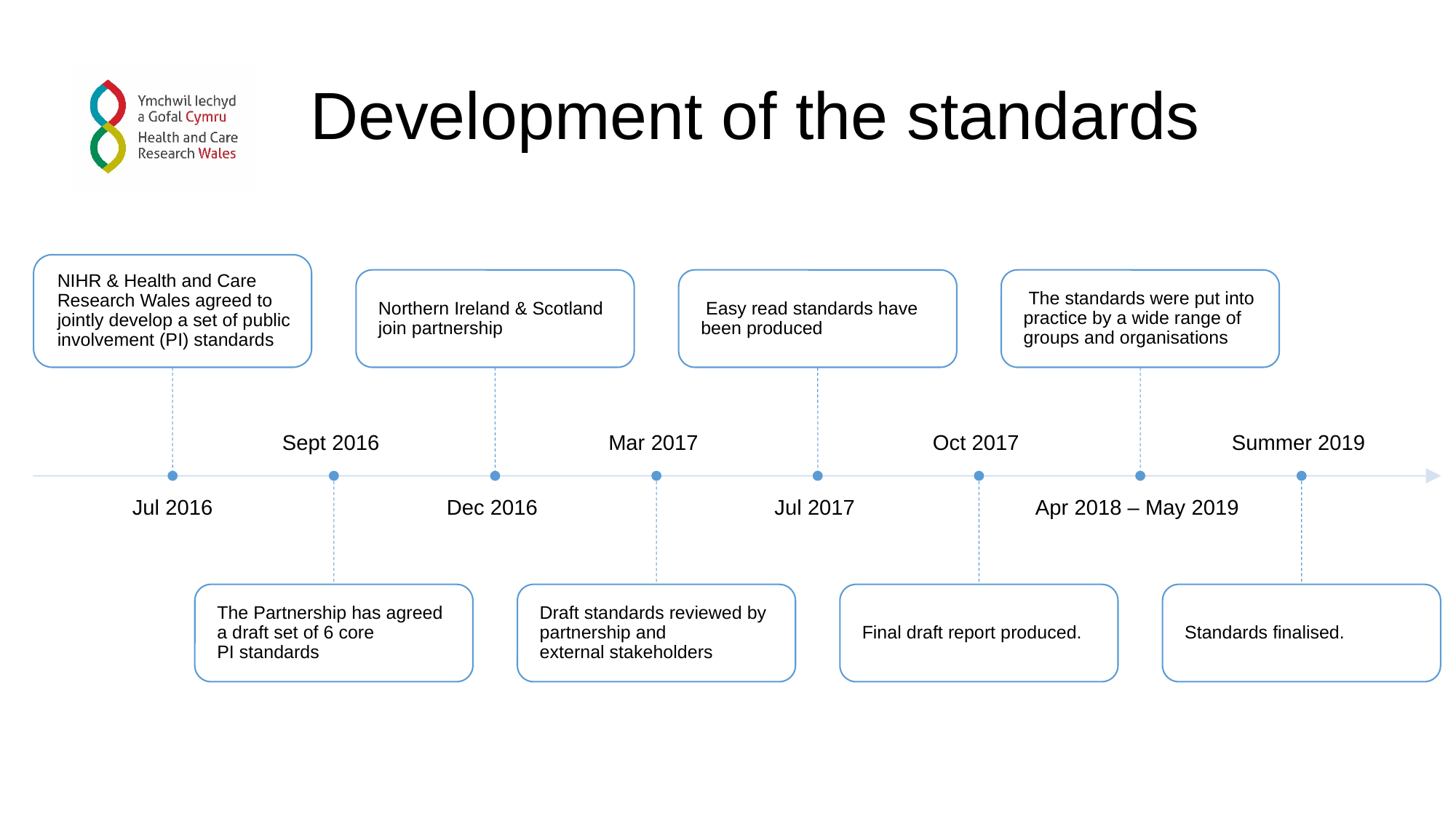

# Development of the standards
Jul 2016
NIHR & Health and Care Research Wales agreed to jointly develop a set of public involvement (PI) standards
Sept 2016
The Partnership has agreed a draft set of 6 core PI standards
Dec 2016
Northern Ireland & Scotland join partnership
Mar 2017
Draft standards reviewed by partnership and external stakeholders
Jul 2017
 Easy read standards have been produced
Oct 2017
Final draft report produced.
Apr 2018 – May 2019
 The standards were put into practice by a wide range of groups and organisations
Summer 2019
Standards finalised.